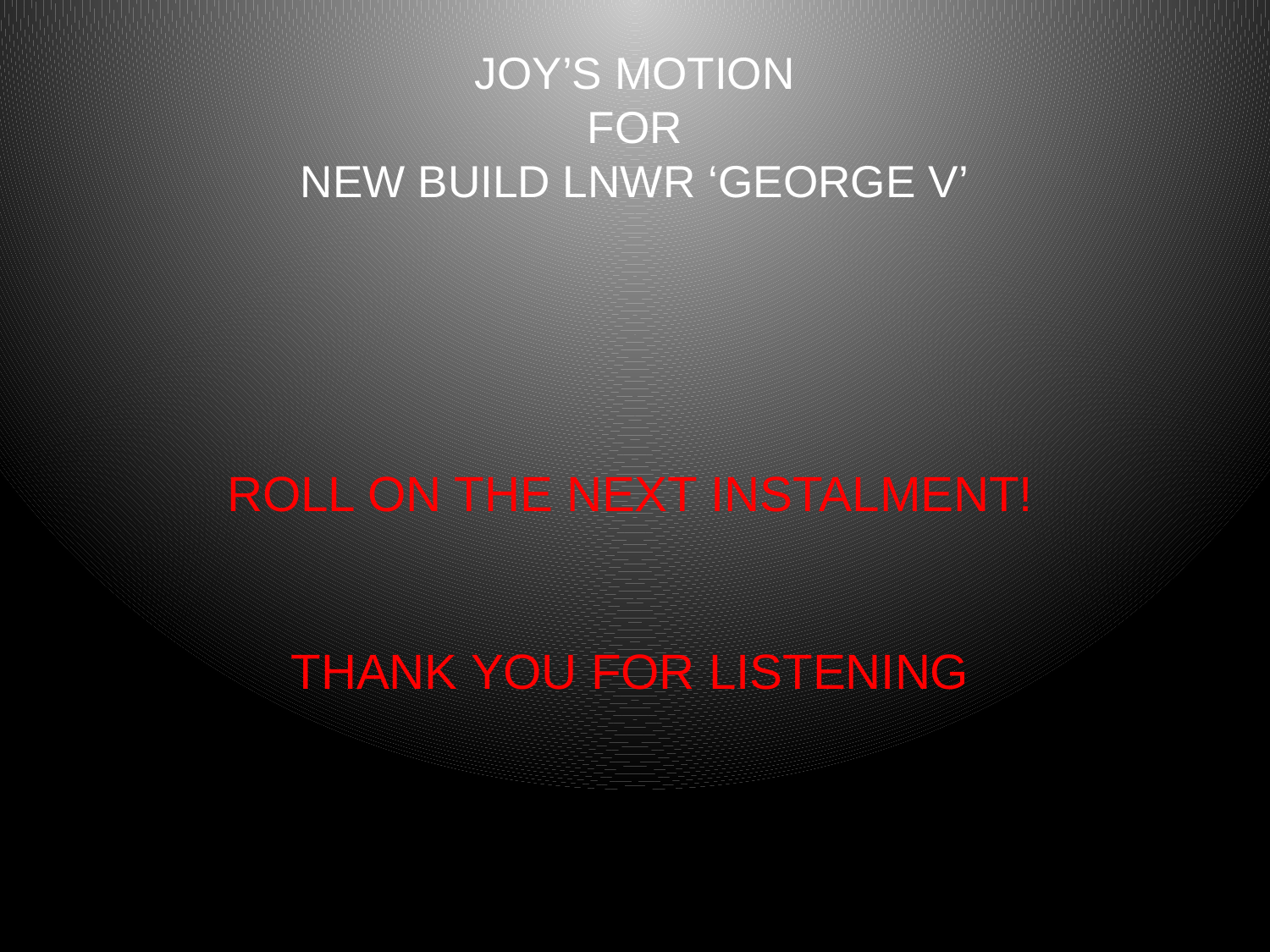

# JOY’S MOTION FOR NEW BUILD LNWR ‘GEORGE V’

ROLL ON THE NEXT INSTALMENT!

THANK YOU FOR LISTENING